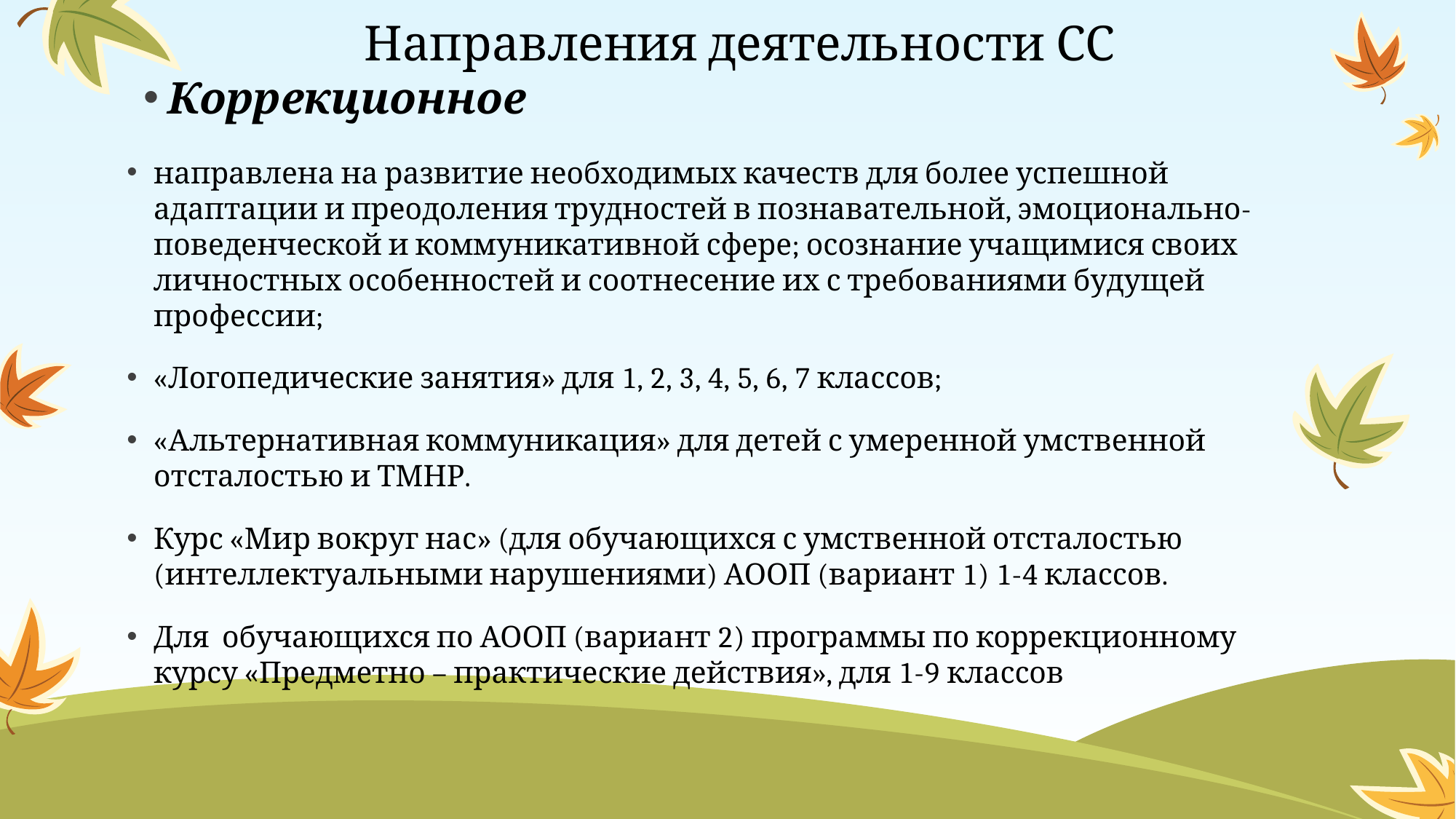

# Направления деятельности СС
Коррекционное
направлена на развитие необходимых качеств для более успешной адаптации и преодоления трудностей в познавательной, эмоционально-поведенческой и коммуникативной сфере; осознание учащимися своих личностных особенностей и соотнесение их с требованиями будущей профессии;
«Логопедические занятия» для 1, 2, 3, 4, 5, 6, 7 классов;
«Альтернативная коммуникация» для детей с умеренной умственной отсталостью и ТМНР.
Курс «Мир вокруг нас» (для обучающихся с умственной отсталостью (интеллектуальными нарушениями) АООП (вариант 1) 1-4 классов.
Для  обучающихся по АООП (вариант 2) программы по коррекционному курсу «Предметно – практические действия», для 1-9 классов